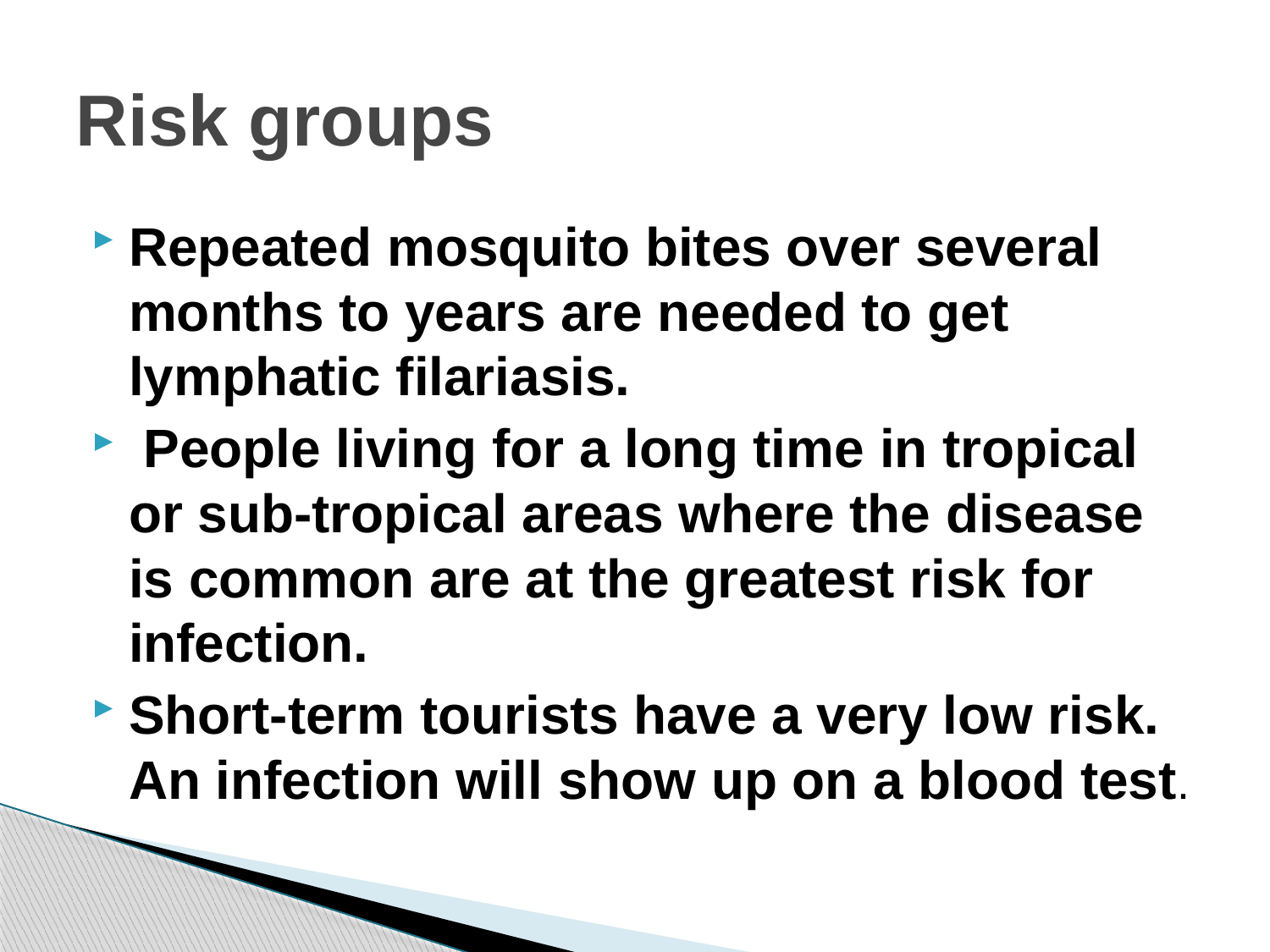

# Risk groups
Repeated mosquito bites over several months to years are needed to get lymphatic filariasis.
 People living for a long time in tropical or sub-tropical areas where the disease is common are at the greatest risk for infection.
Short-term tourists have a very low risk. An infection will show up on a blood test.